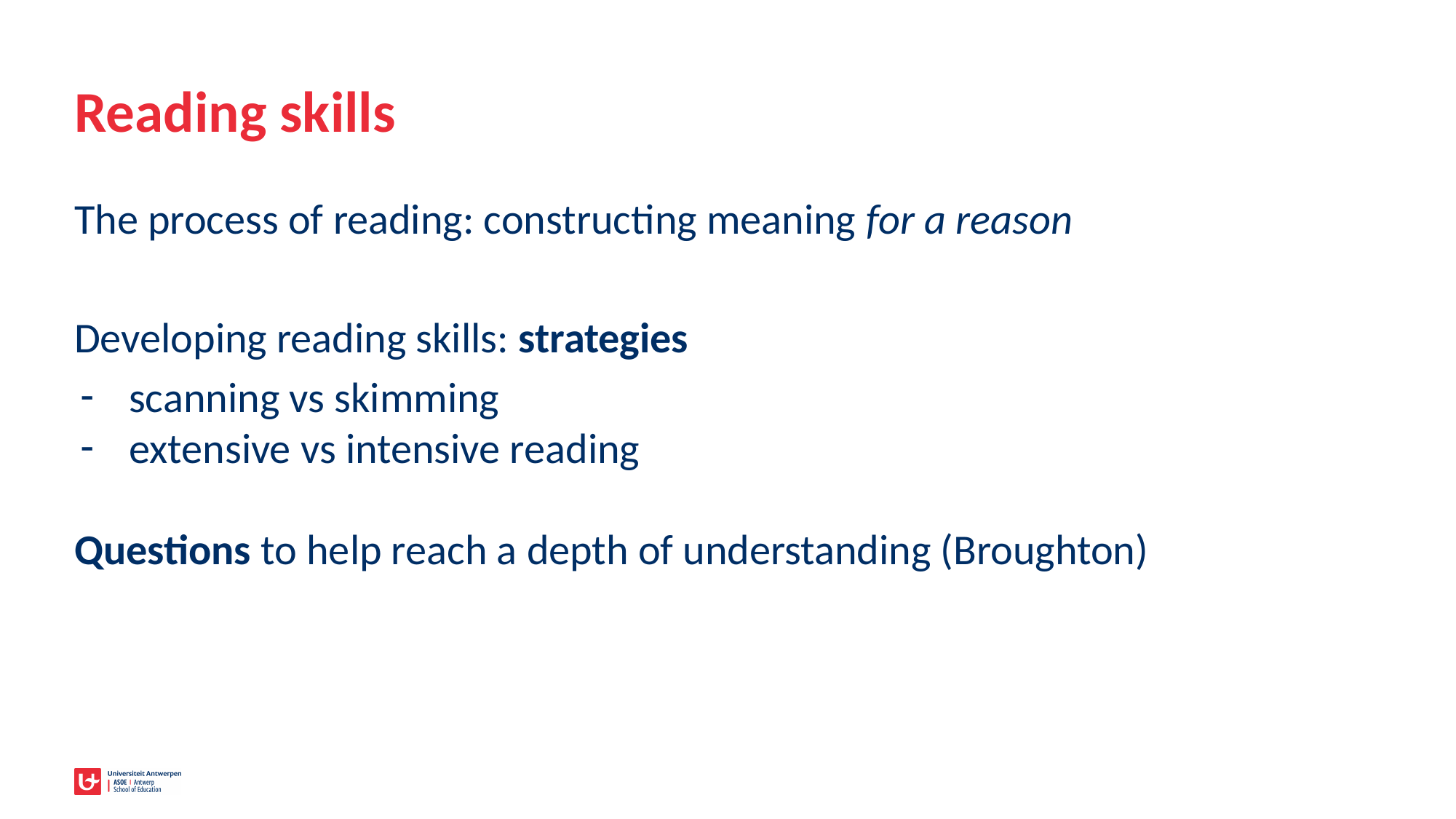

# Reading skills
The process of reading: constructing meaning for a reason

Developing reading skills: strategies
scanning vs skimming
extensive vs intensive reading

Questions to help reach a depth of understanding (Broughton)